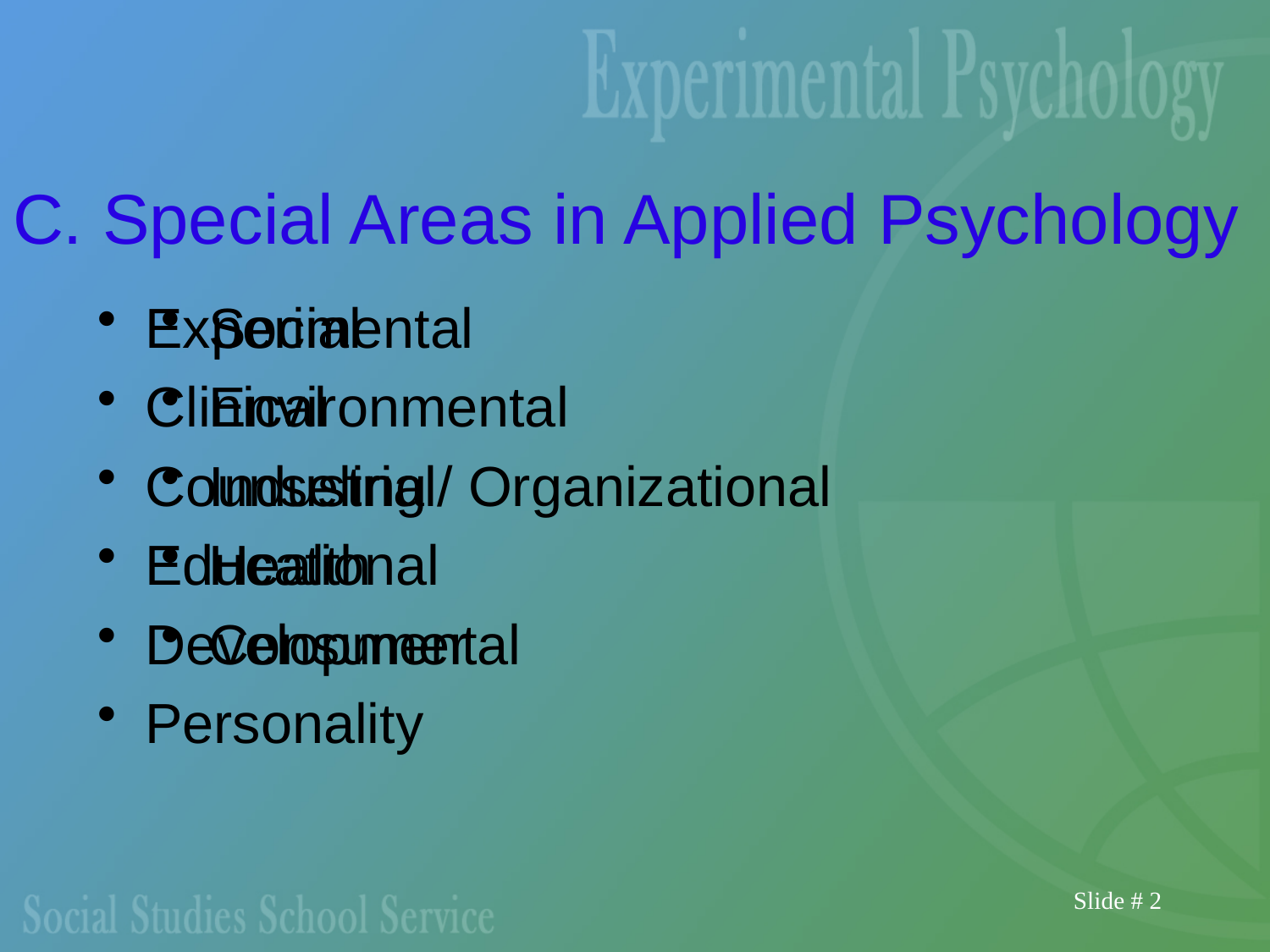

# C. Special Areas in Applied Psychology
Experimental
Clinical
Counseling
Educational
Developmental
Personality

Social
Environmental
Industrial/ Organizational
Health
Consumer
Slide # 2